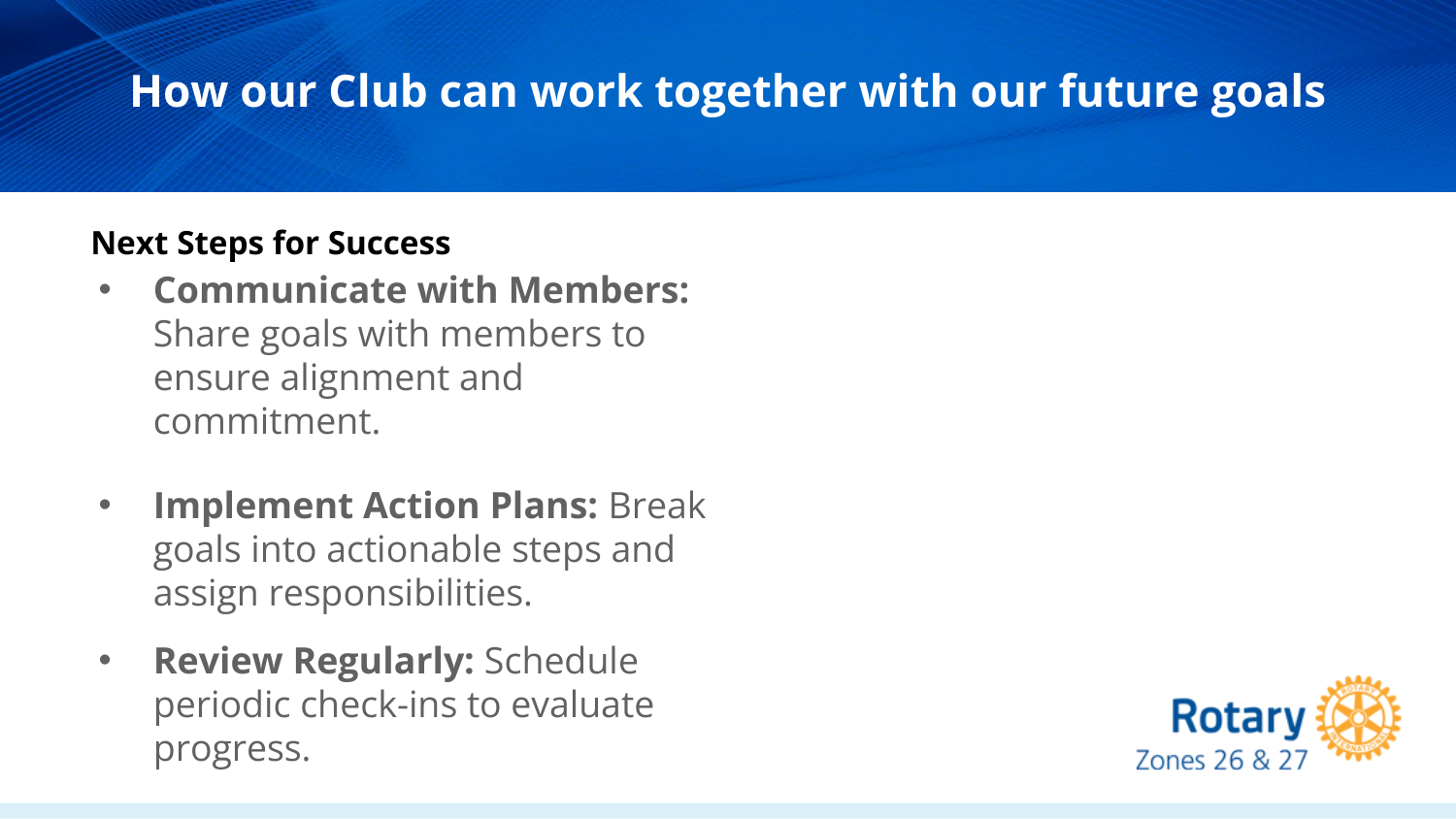

# How our Club can work together with our future goals
Next Steps for Success

Communicate with Members: Share goals with members to ensure alignment and commitment.
Implement Action Plans: Break goals into actionable steps and assign responsibilities.
Review Regularly: Schedule periodic check-ins to evaluate progress.